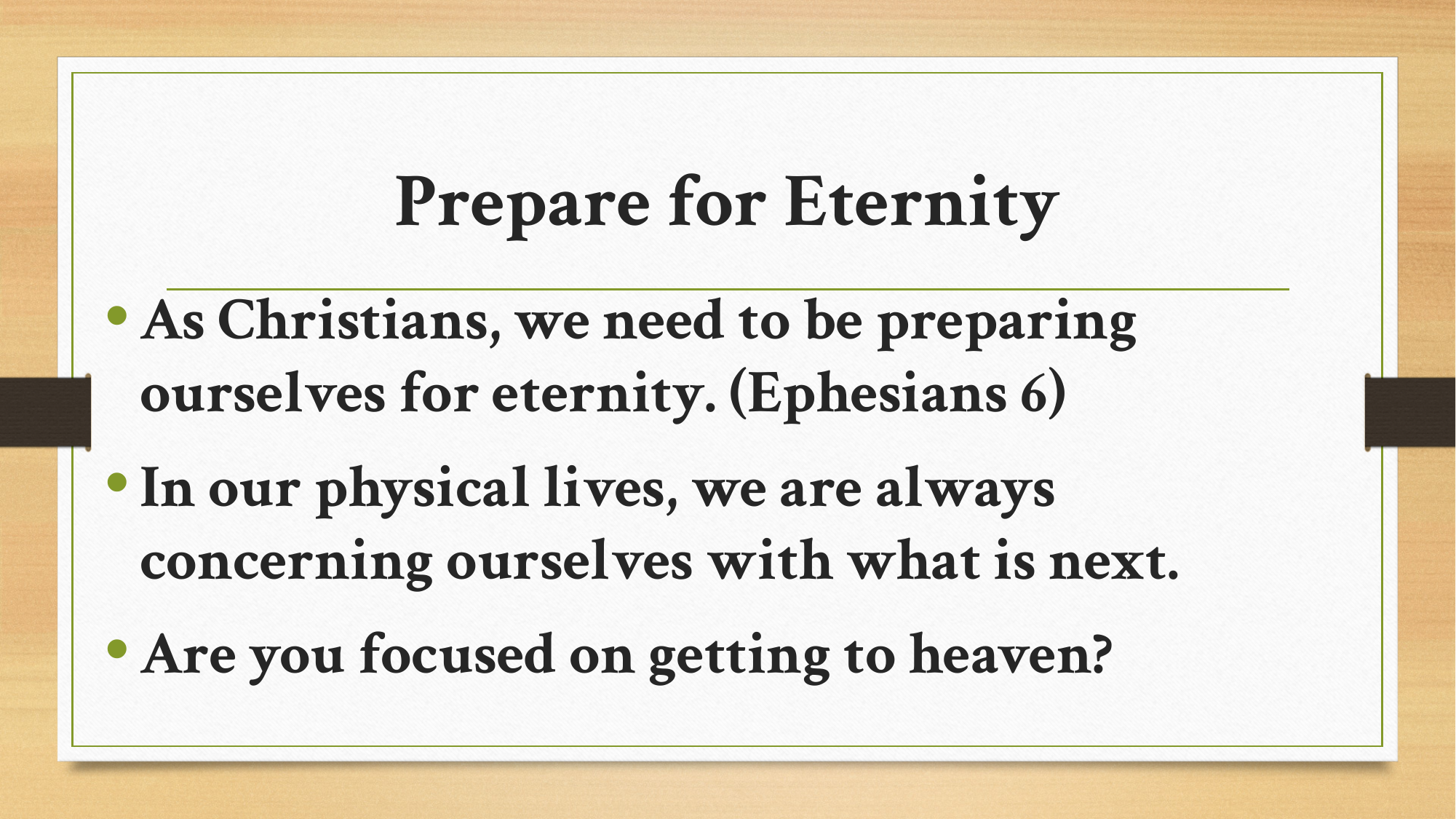

# Prepare for Eternity
As Christians, we need to be preparing ourselves for eternity. (Ephesians 6)
In our physical lives, we are always concerning ourselves with what is next.
Are you focused on getting to heaven?